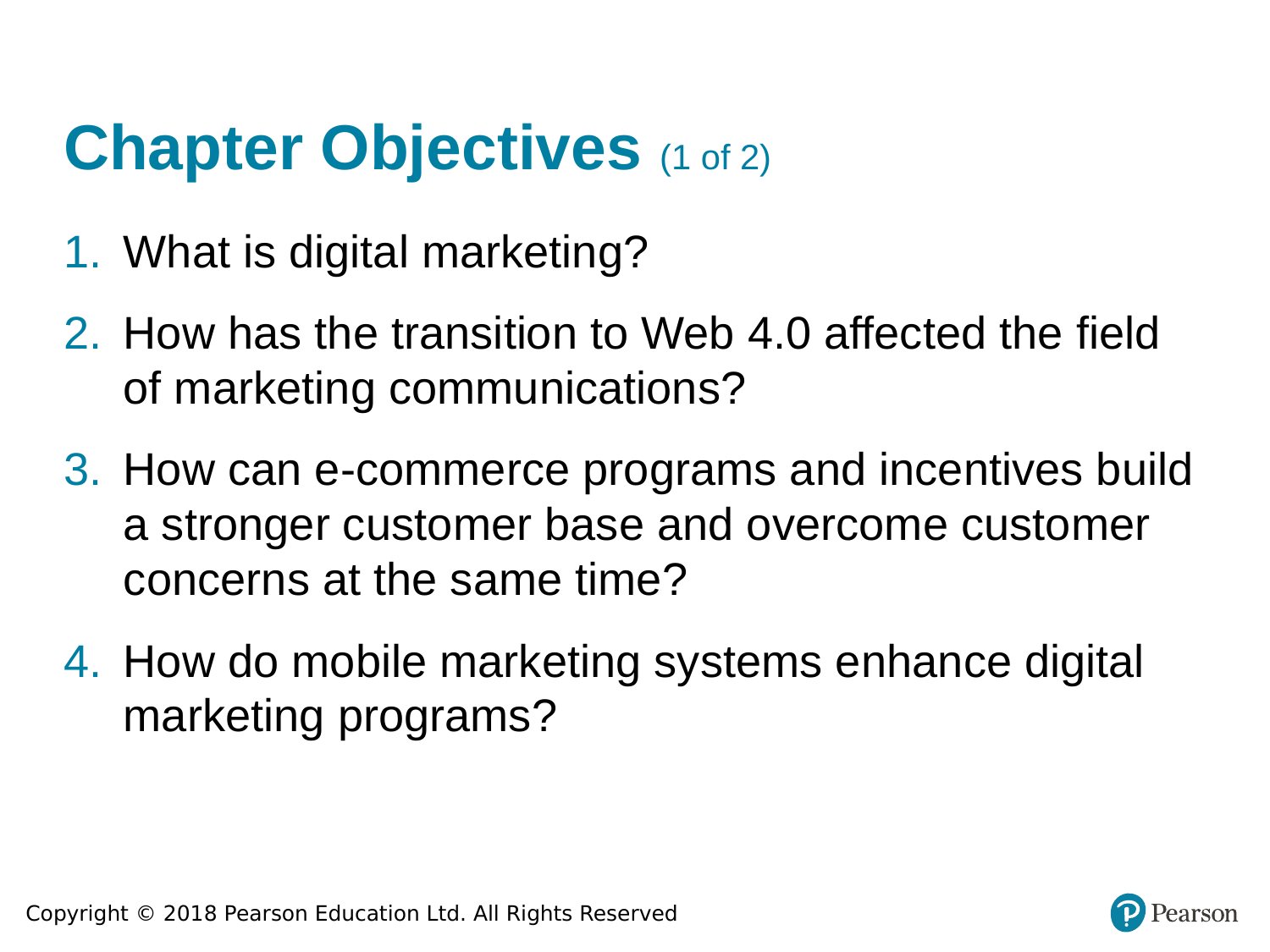

# Chapter Objectives (1 of 2)
What is digital marketing?
How has the transition to Web 4.0 affected the field of marketing communications?
How can e-commerce programs and incentives build a stronger customer base and overcome customer concerns at the same time?
How do mobile marketing systems enhance digital marketing programs?